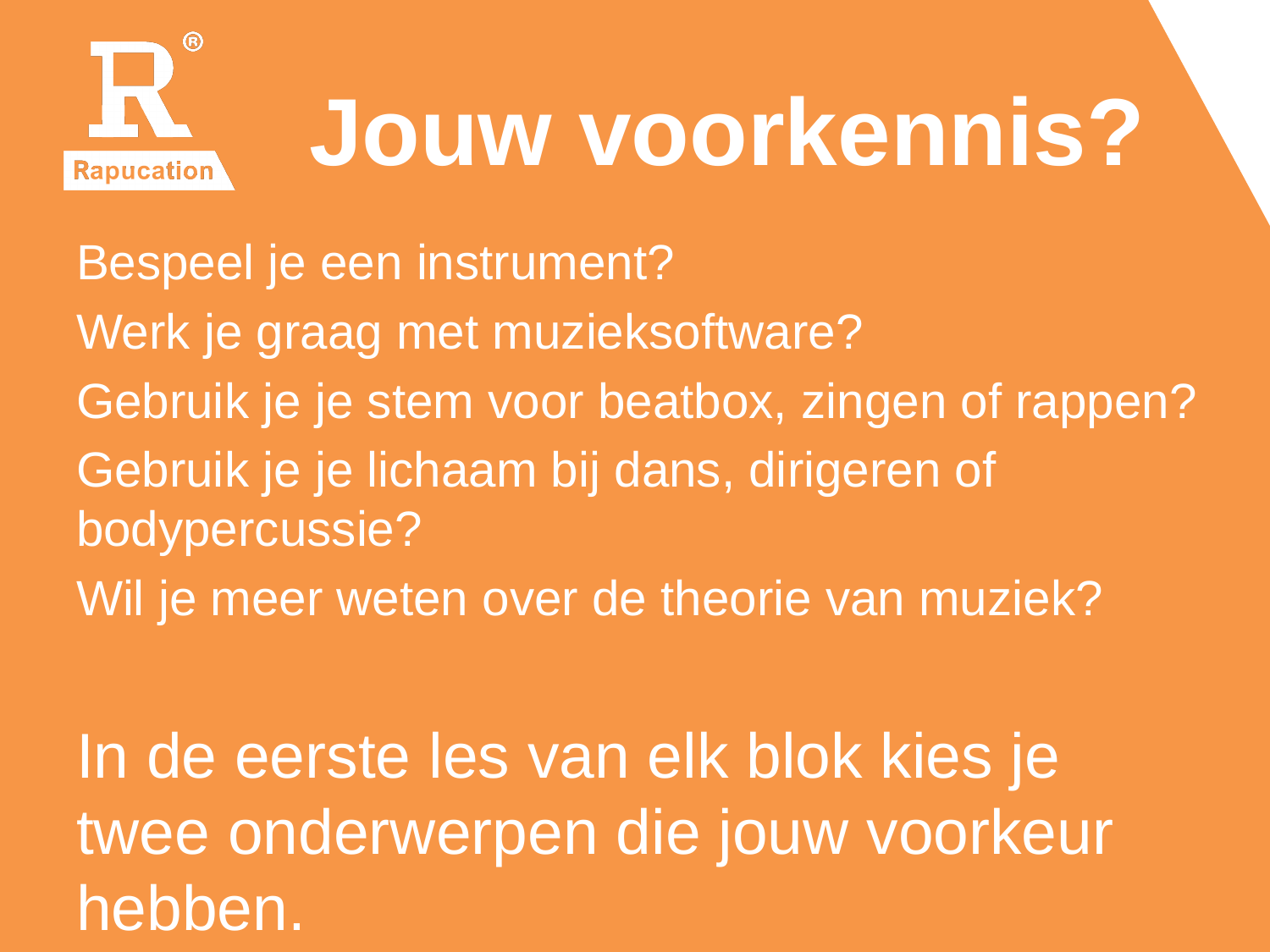

# Jouw voorkennis?
Bespeel je een instrument?
Werk je graag met muzieksoftware?
Gebruik je je stem voor beatbox, zingen of rappen?
Gebruik je je lichaam bij dans, dirigeren of bodypercussie?
Wil je meer weten over de theorie van muziek?
In de eerste les van elk blok kies je twee onderwerpen die jouw voorkeur hebben.